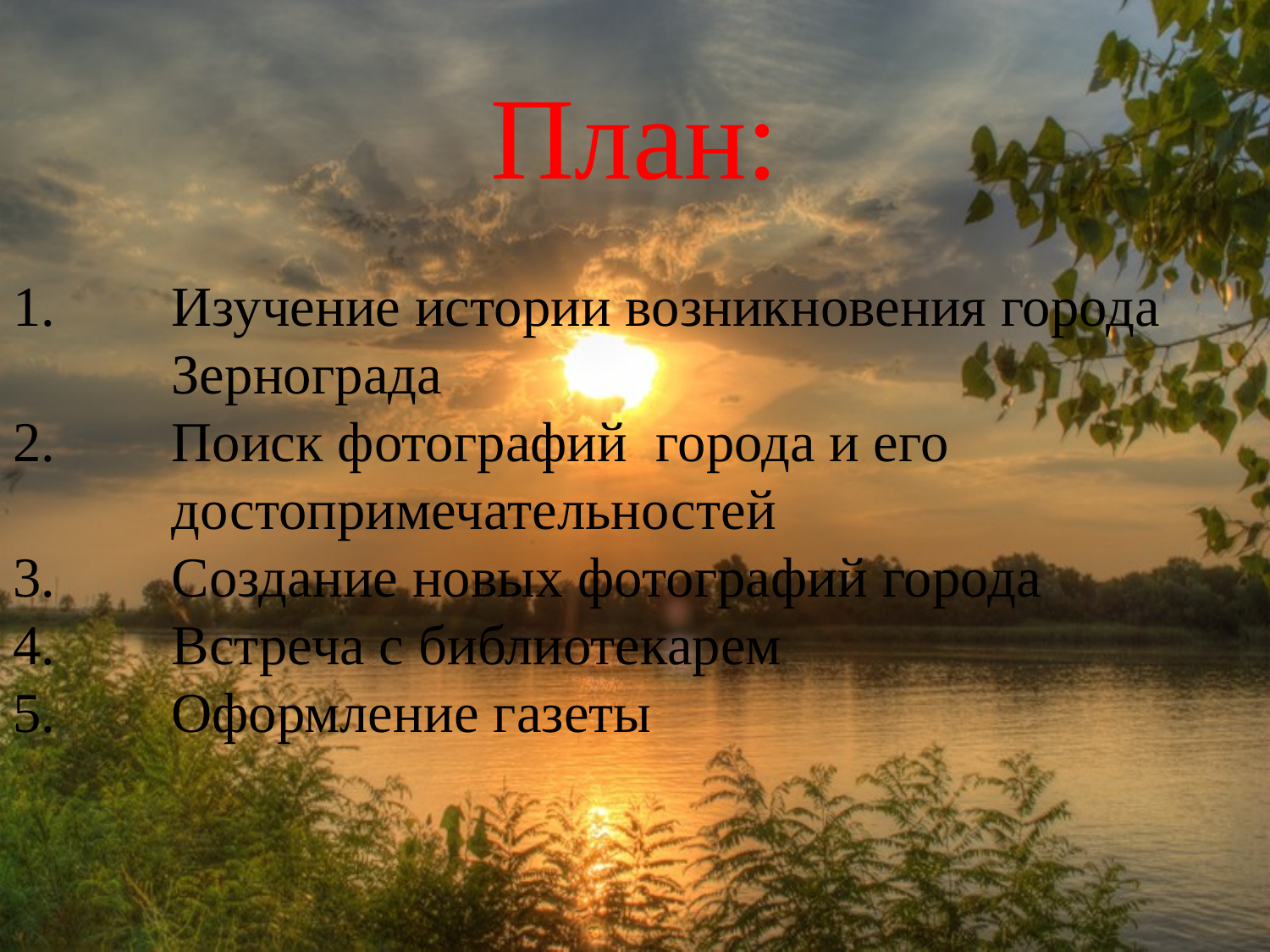

План:

Изучение истории возникновения города Зернограда
Поиск фотографий  города и его достопримечательностей
Создание новых фотографий города
Встреча с библиотекарем
Оформление газеты